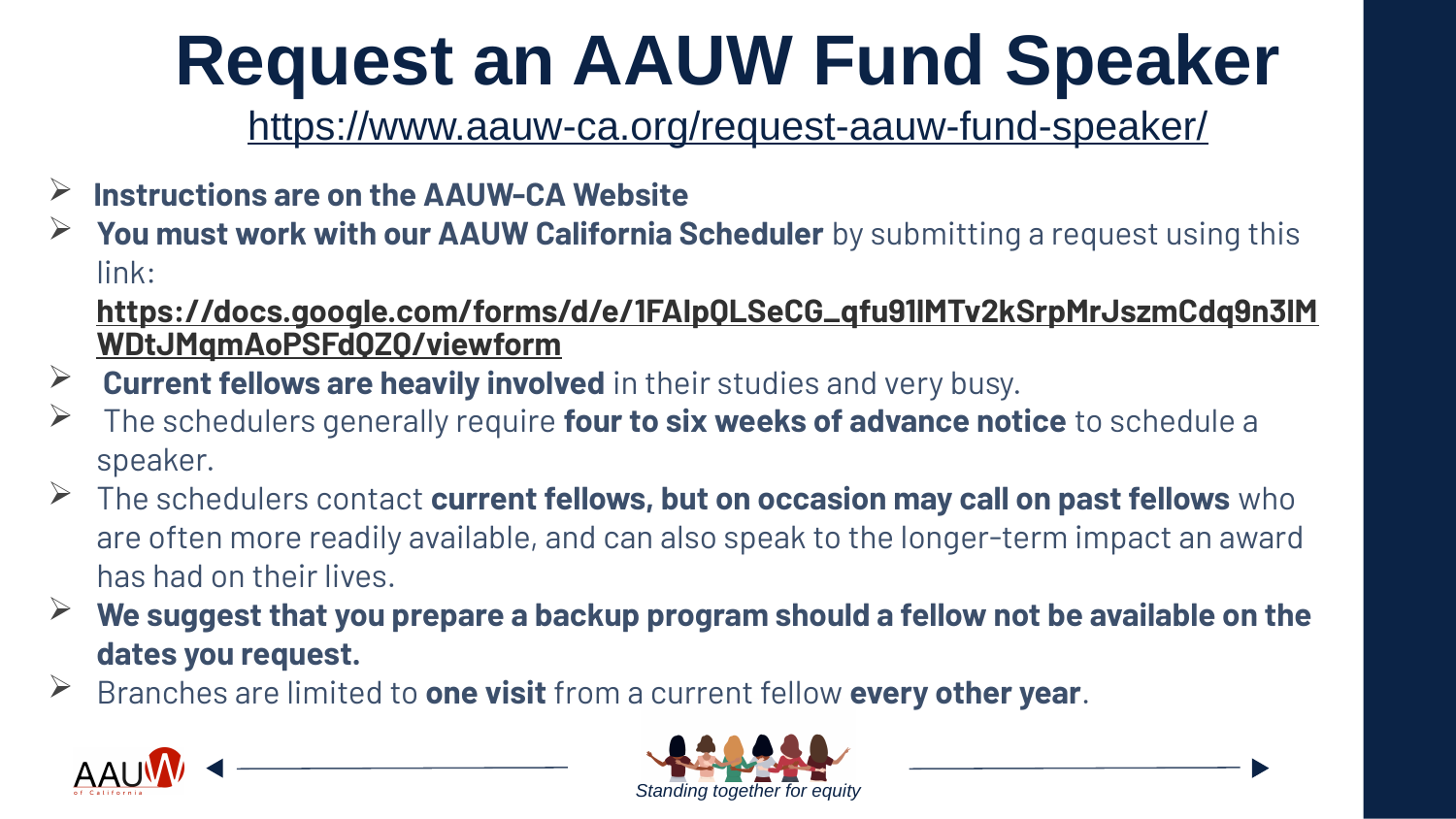

# Request an AAUW Fund Speaker https://www.aauw-ca.org/request-aauw-fund-speaker/
Instructions are on the AAUW-CA Website
You must work with our AAUW California Scheduler by submitting a request using this link:  https://docs.google.com/forms/d/e/1FAIpQLSeCG_qfu91lMTv2kSrpMrJszmCdq9n3lMWDtJMqmAoPSFdQZQ/viewform
 Current fellows are heavily involved in their studies and very busy.
 The schedulers generally require four to six weeks of advance notice to schedule a speaker.
The schedulers contact current fellows, but on occasion may call on past fellows who are often more readily available, and can also speak to the longer-term impact an award has had on their lives.
We suggest that you prepare a backup program should a fellow not be available on the dates you request.
Branches are limited to one visit from a current fellow every other year.